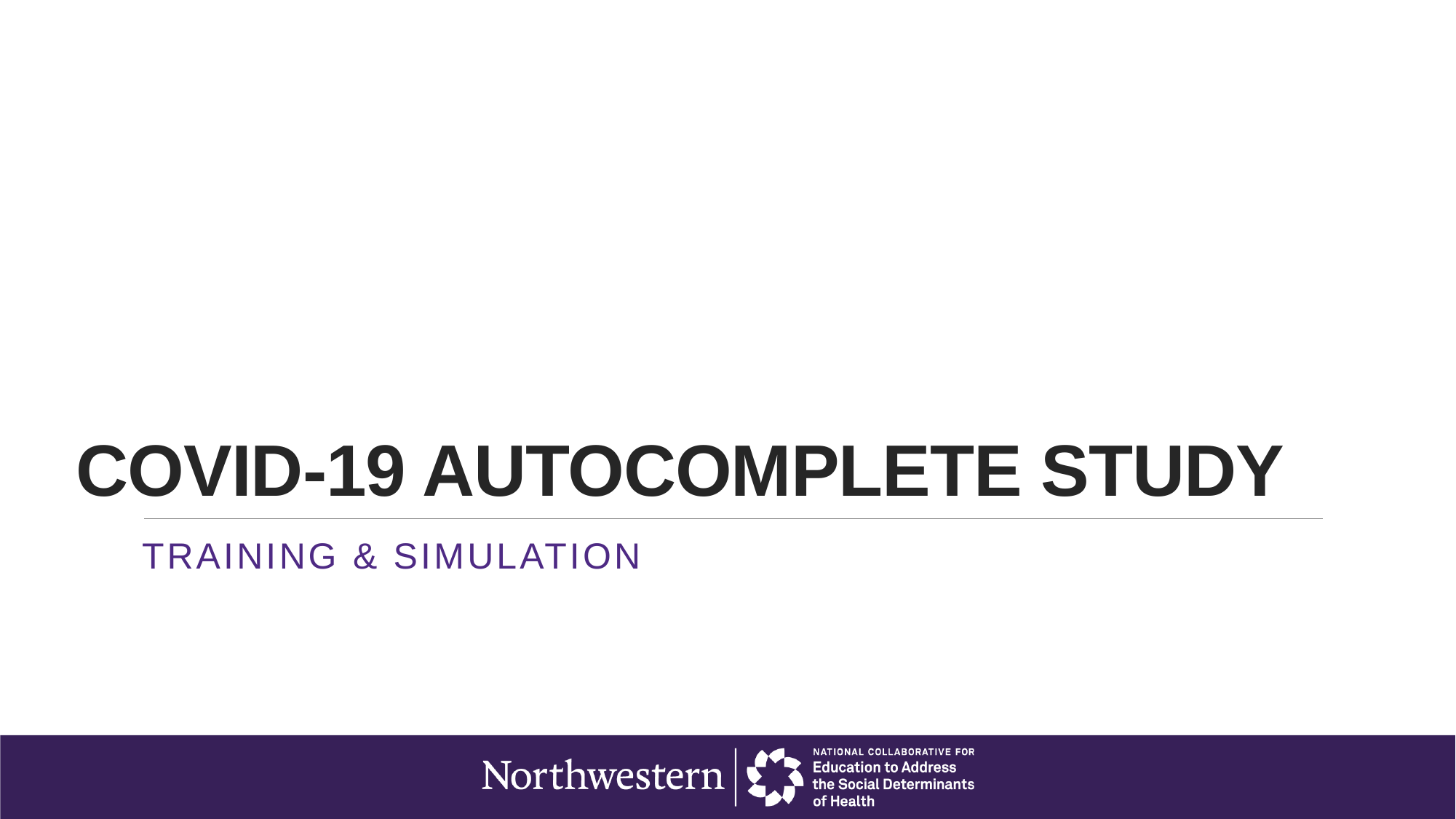

# COVID-19 AUTOCOMPLETE STUDY
Training & simulation